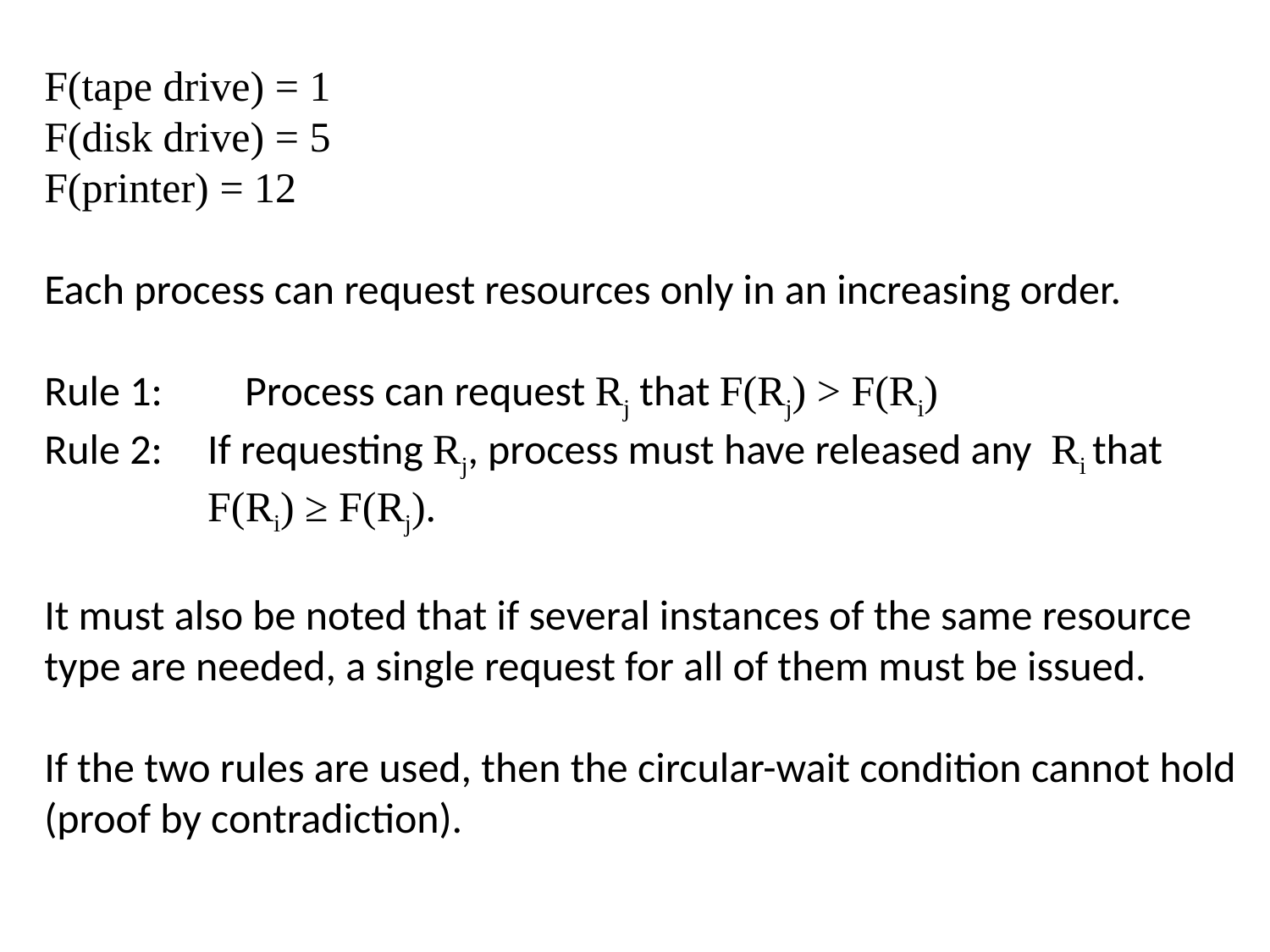

F(tape drive) = 1
F(disk drive) = 5
F(printer) = 12

Each process can request resources only in an increasing order.

Rule 1:	Process can request Rj that F(Rj) > F(Ri)
Rule 2:	If requesting Rj, process must have released any  Ri that
	F(Ri) ≥ F(Rj).

It must also be noted that if several instances of the same resource type are needed, a single request for all of them must be issued.

If the two rules are used, then the circular-wait condition cannot hold (proof by contradiction).